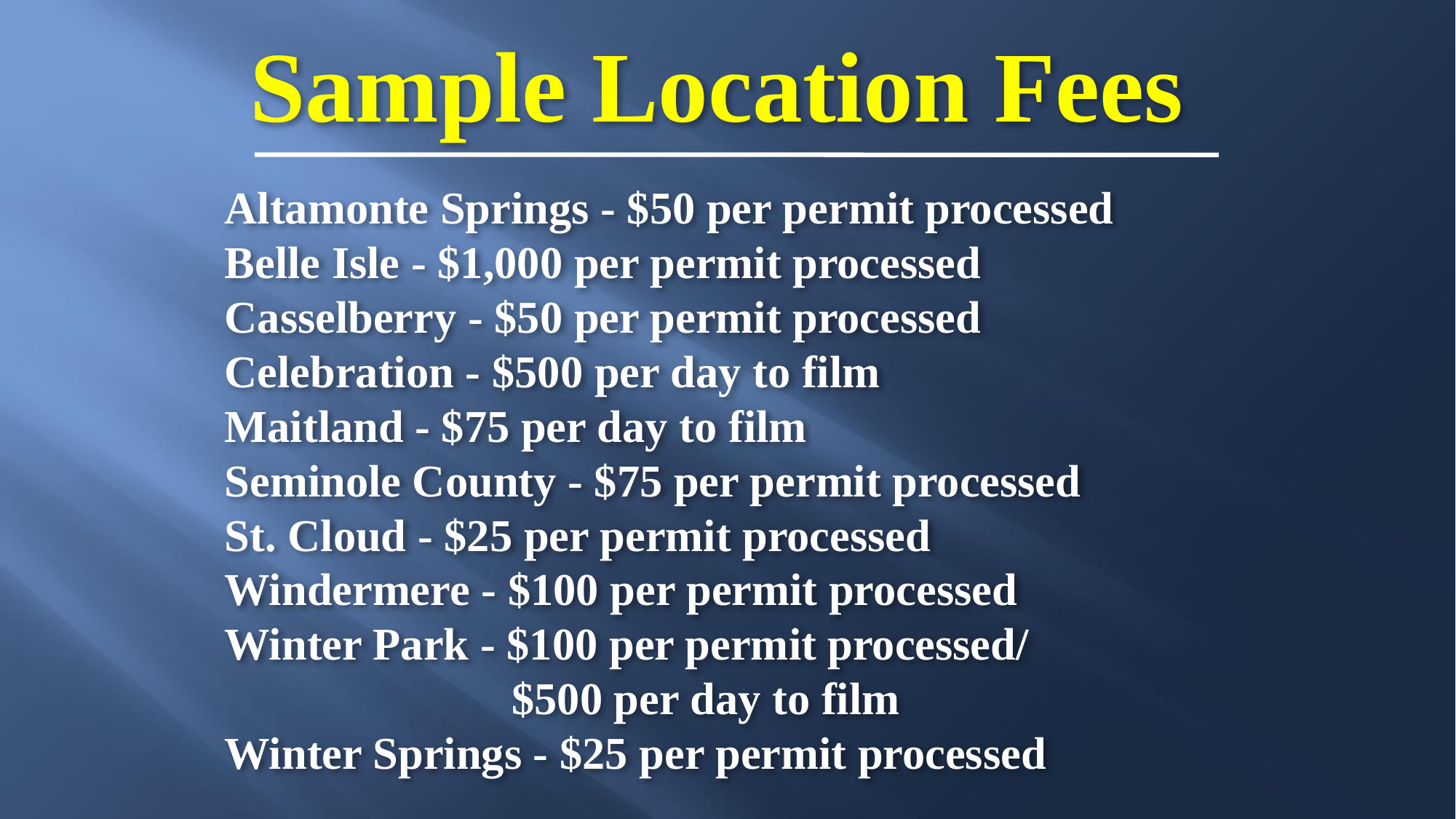

Sample Location Fees
Altamonte Springs - $50 per permit processed
Belle Isle - $1,000 per permit processed
Casselberry - $50 per permit processed
Celebration - $500 per day to film
Maitland - $75 per day to film
Seminole County - $75 per permit processed
St. Cloud - $25 per permit processed
Windermere - $100 per permit processed
Winter Park - $100 per permit processed/
     		      $500 per day to film
Winter Springs - $25 per permit processed